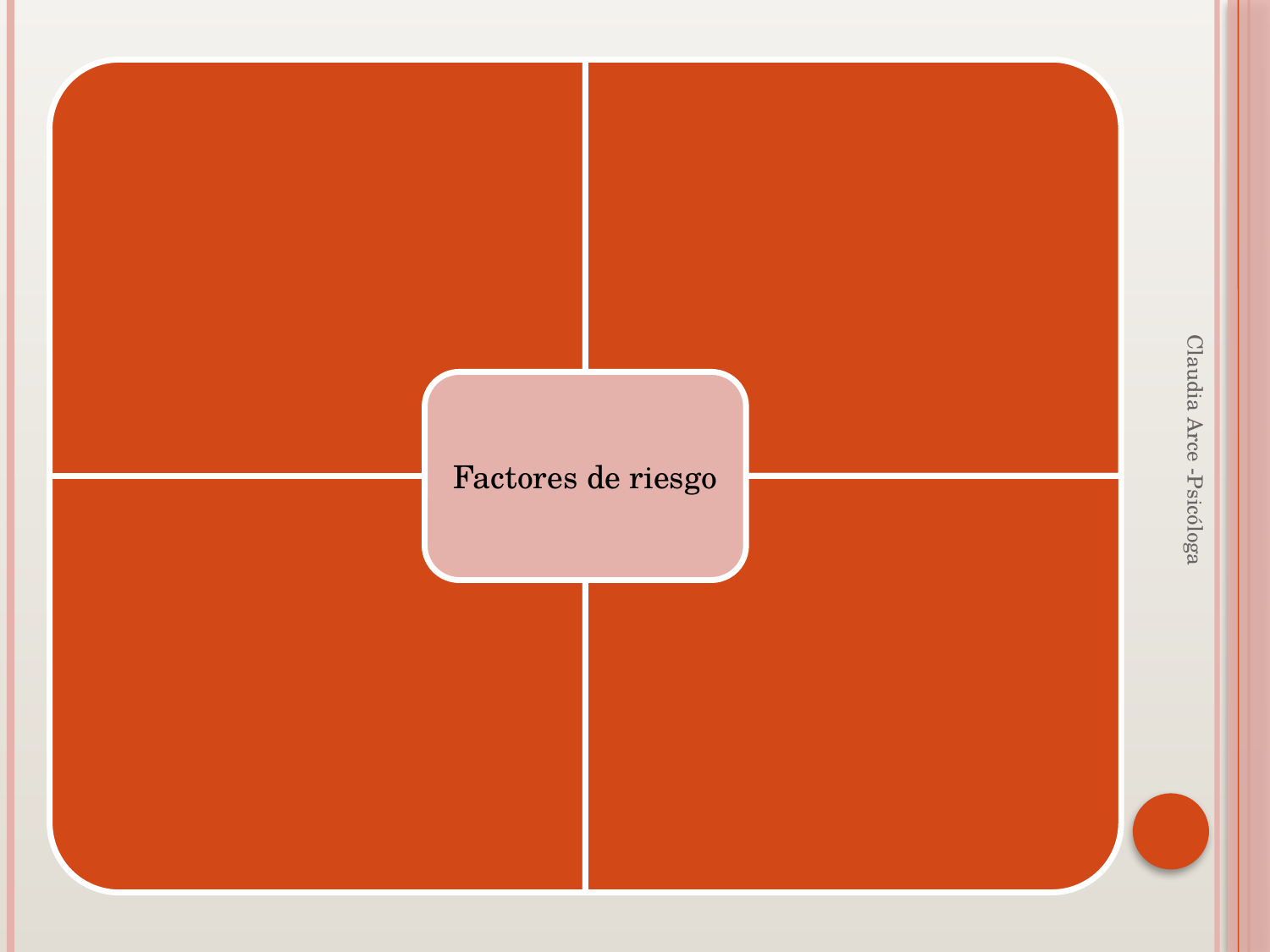

Factores de riesgo
Sexo (mujer); edad (6-7; 12-13)
Niños víctimas de malos tratos; carentes de afecto o cuidados
Claudia Arce -Psicóloga